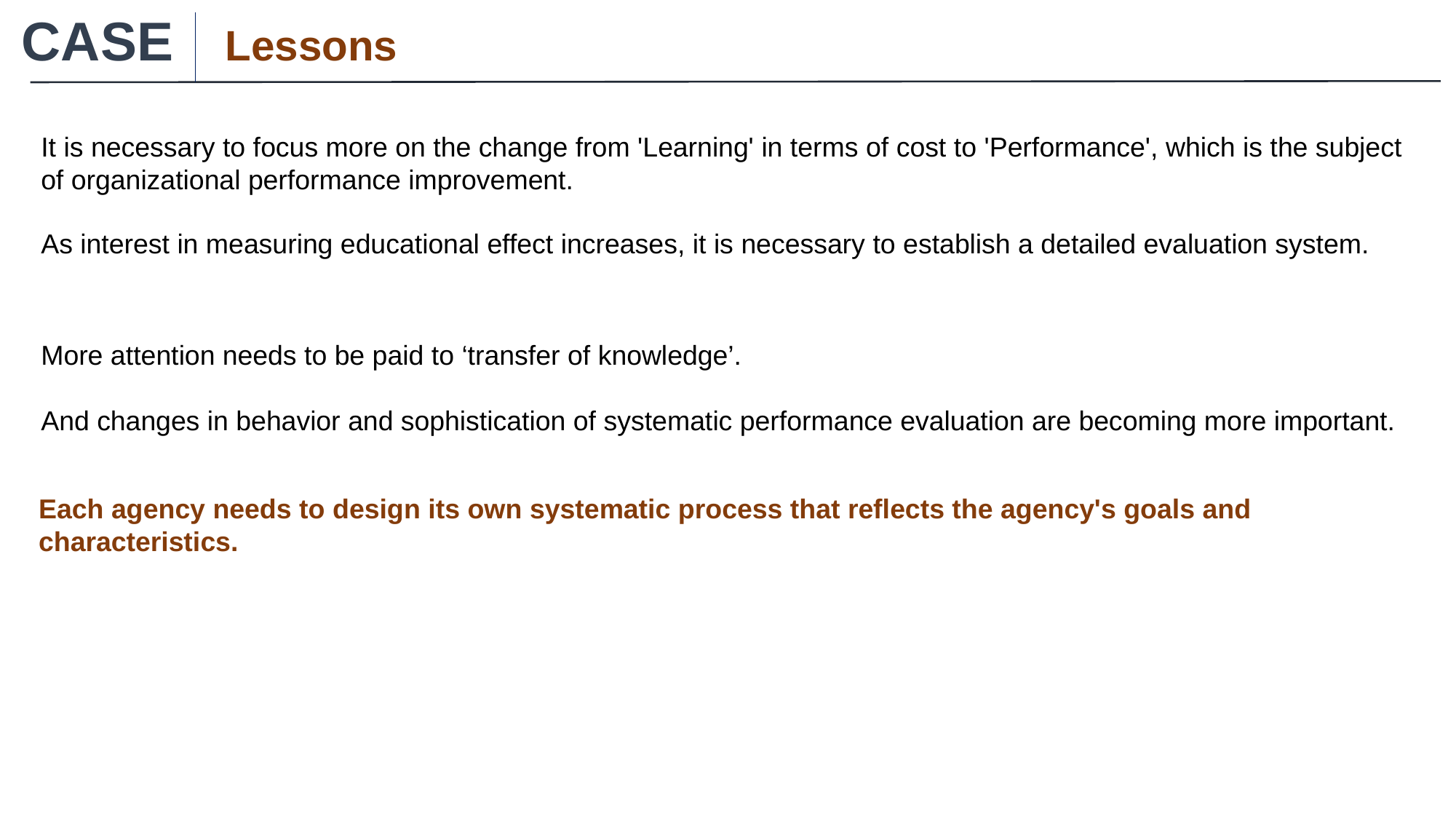

CASE
Lessons
It is necessary to focus more on the change from 'Learning' in terms of cost to 'Performance', which is the subject of organizational performance improvement.
As interest in measuring educational effect increases, it is necessary to establish a detailed evaluation system.
More attention needs to be paid to ‘transfer of knowledge’.

And changes in behavior and sophistication of systematic performance evaluation are becoming more important.
Each agency needs to design its own systematic process that reflects the agency's goals and characteristics.